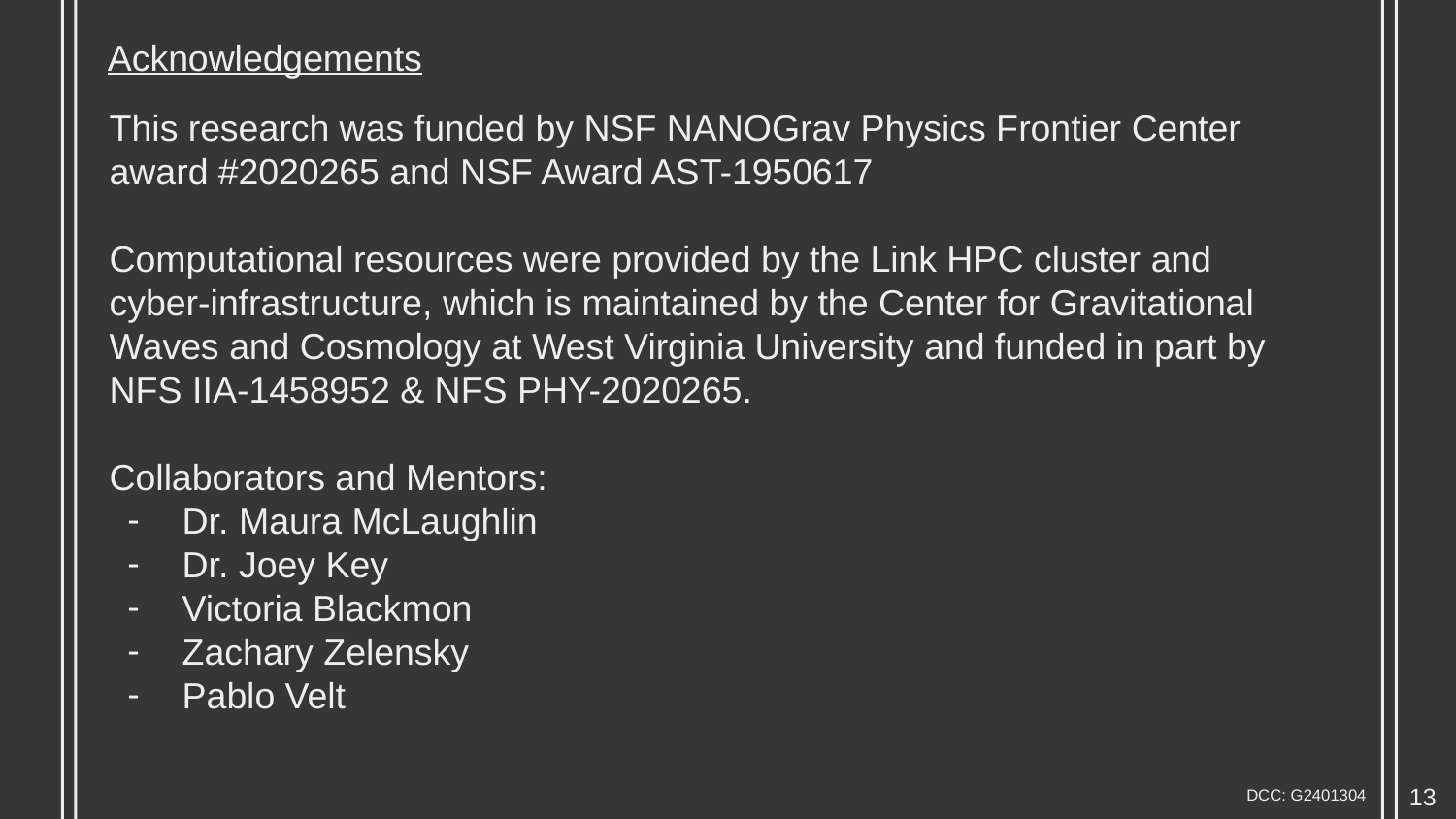

Acknowledgements
This research was funded by NSF NANOGrav Physics Frontier Center award #2020265 and NSF Award AST-1950617

Computational resources were provided by the Link HPC cluster and cyber-infrastructure, which is maintained by the Center for Gravitational Waves and Cosmology at West Virginia University and funded in part by NFS IIA-1458952 & NFS PHY-2020265.

Collaborators and Mentors:
Dr. Maura McLaughlin
Dr. Joey Key
Victoria Blackmon
Zachary Zelensky
Pablo Velt
13
DCC: G2401304